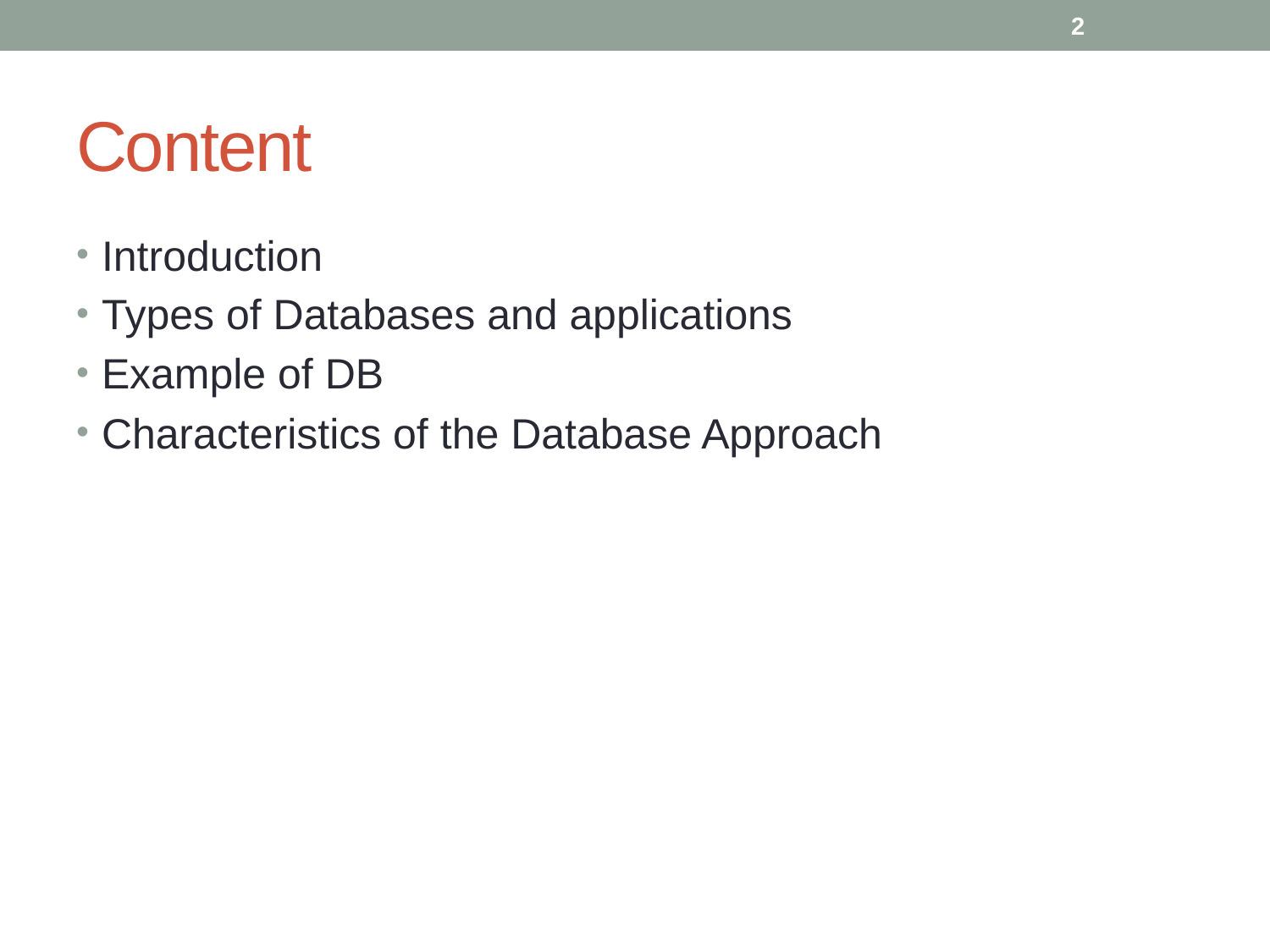

2
# Content
Introduction
Types of Databases and applications
Example of DB
Characteristics of the Database Approach